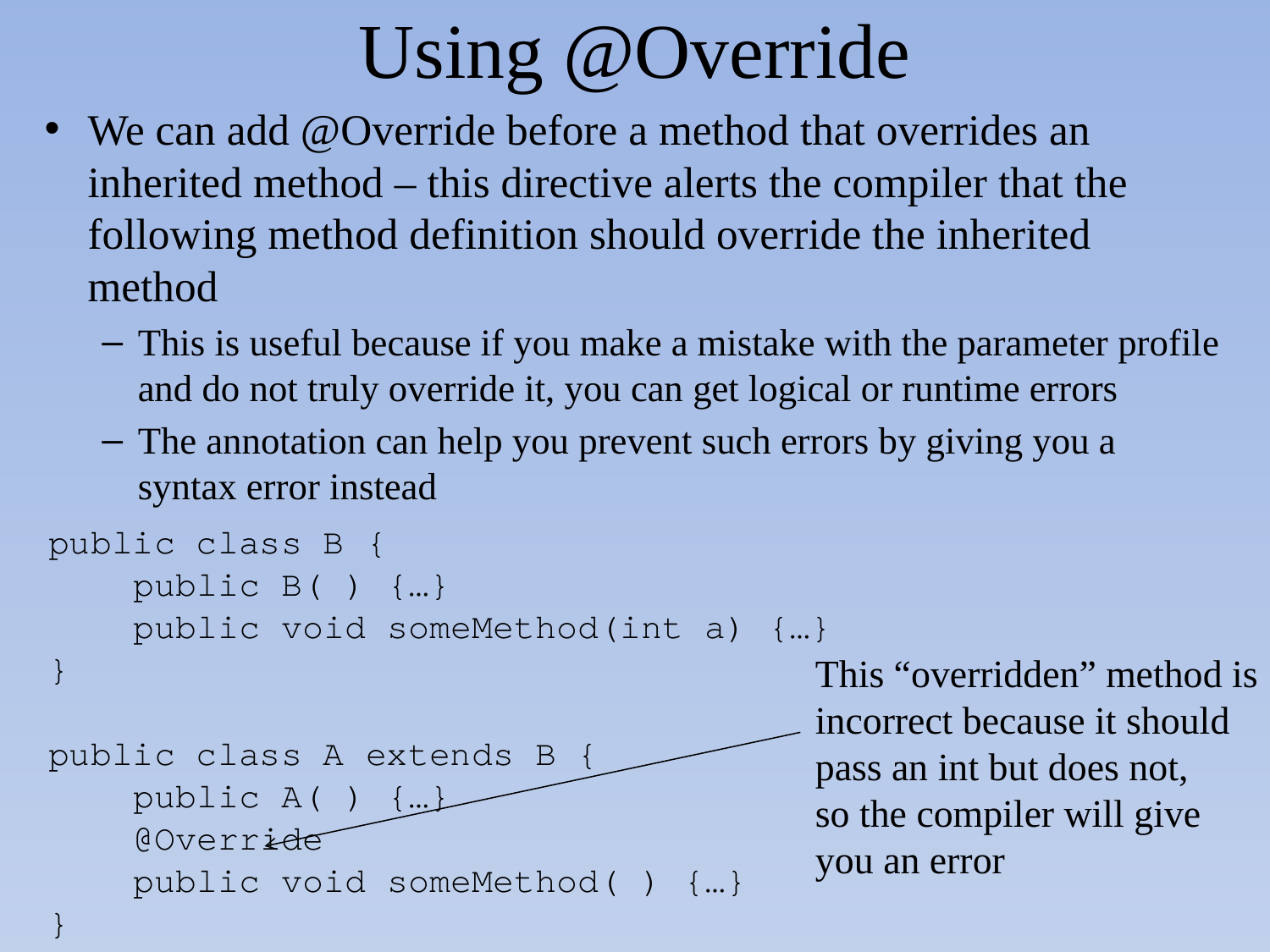

# Using @Override
We can add @Override before a method that overrides an inherited method – this directive alerts the compiler that the following method definition should override the inherited method
This is useful because if you make a mistake with the parameter profile and do not truly override it, you can get logical or runtime errors
The annotation can help you prevent such errors by giving you a syntax error instead
public class B {
    public B( ) {…}
    public void someMethod(int a) {…}
}

public class A extends B {
    public A( ) {…}
    @Override
    public void someMethod( ) {…}
}
This “overridden” method is
incorrect because it should
pass an int but does not,
so the compiler will give
you an error